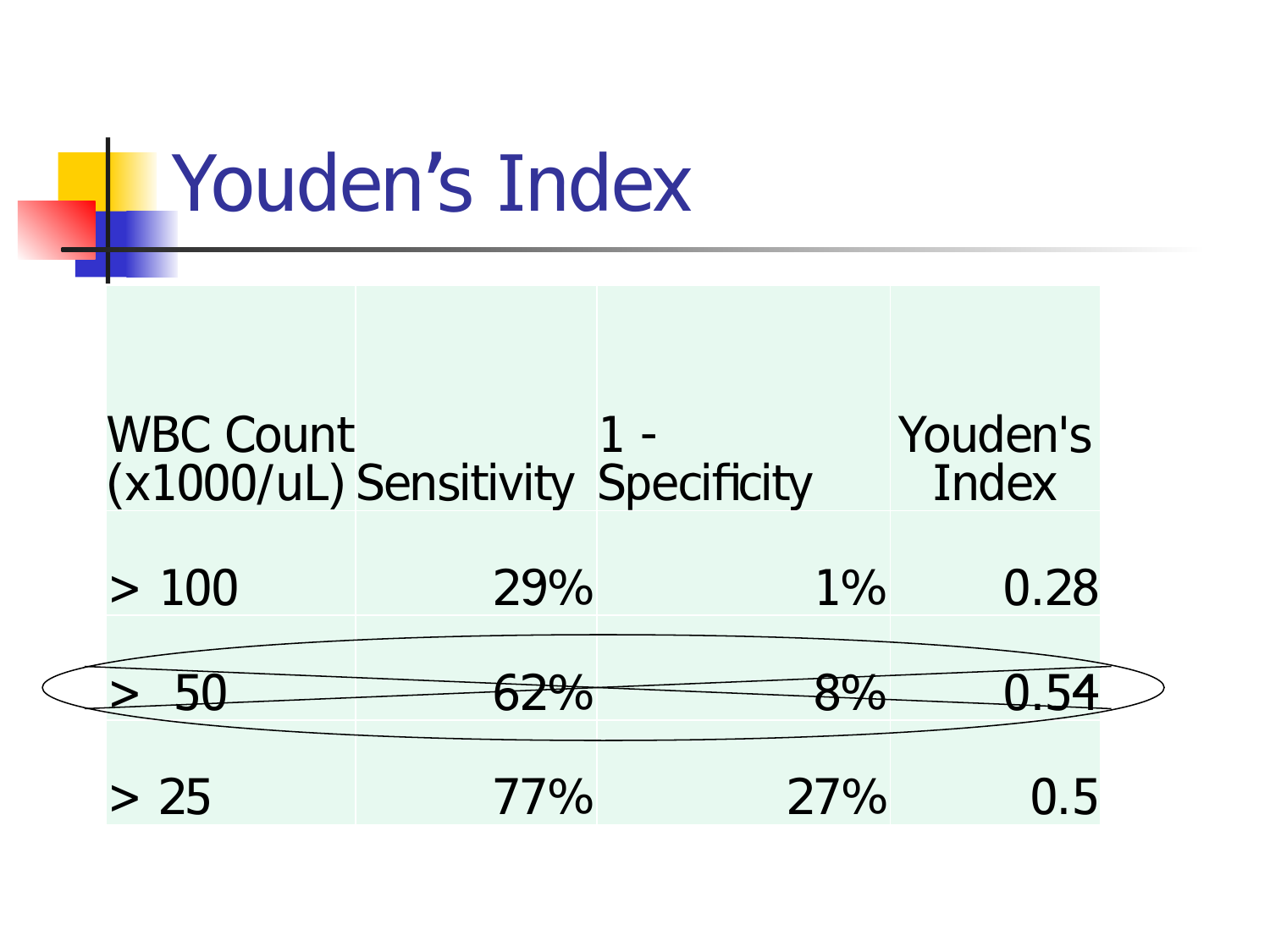

Youden’s Index
| WBC Count (x1000/uL) | Sensitivity | 1 - Specificity | Youden's Index |
| --- | --- | --- | --- |
| > 100 | 29% | 1% | 0.28 |
| > 50 | 62% | 8% | 0.54 |
| > 25 | 77% | 27% | 0.5 |